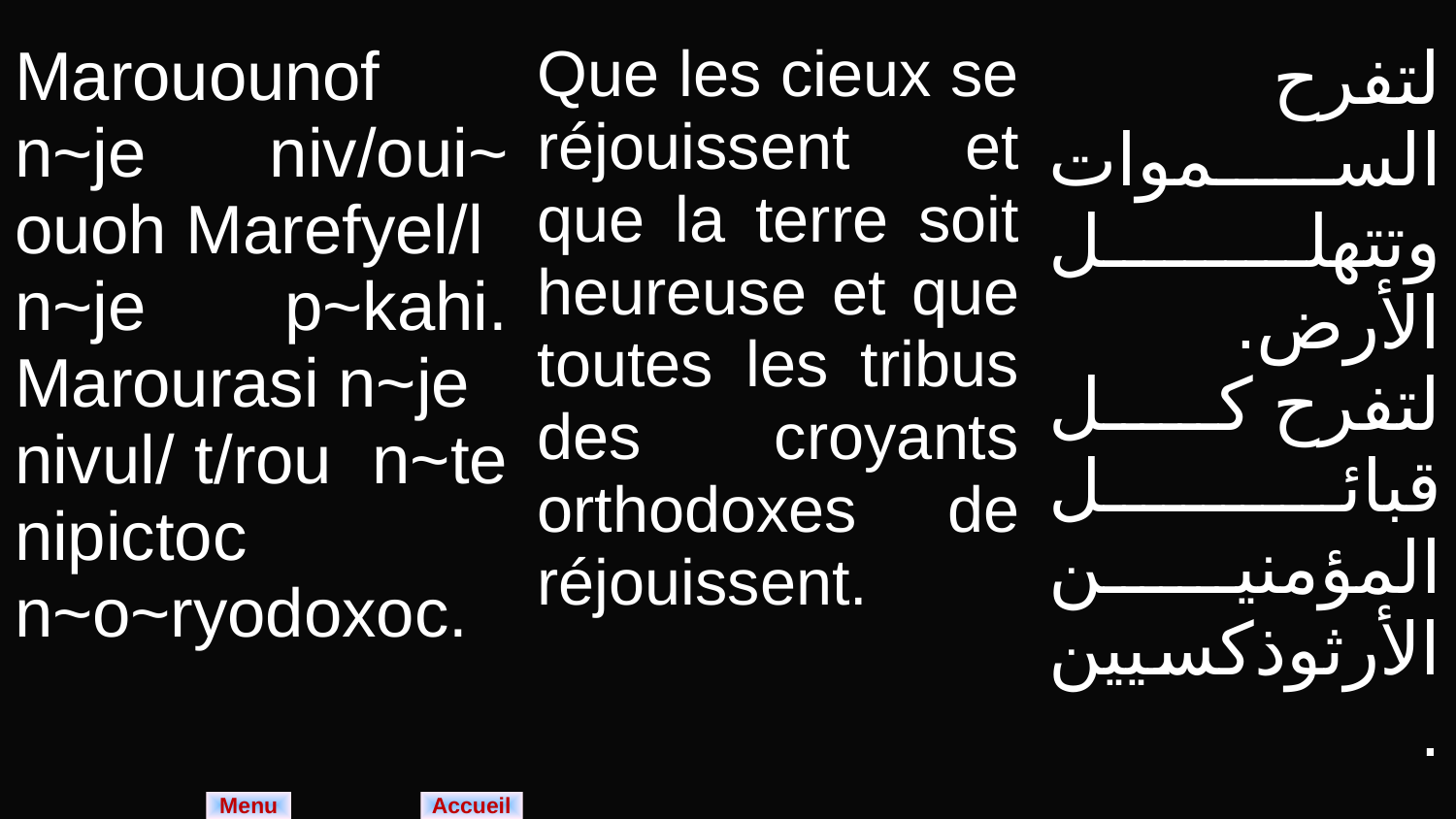

| Marouounof n~je niv/oui~ ouoh Marefyel/l n~je p~kahi. Marourasi n~je nivul/ t/rou n~te nipictoc n~o~ryodoxoc. | Que les cieux se réjouissent et que la terre soit heureuse et que toutes les tribus des croyants orthodoxes de réjouissent. | لتفرح السموات وتتهلل الأرض. لتفرح كل قبائل المؤمنين الأرثوذكسيين. |
| --- | --- | --- |
Menu